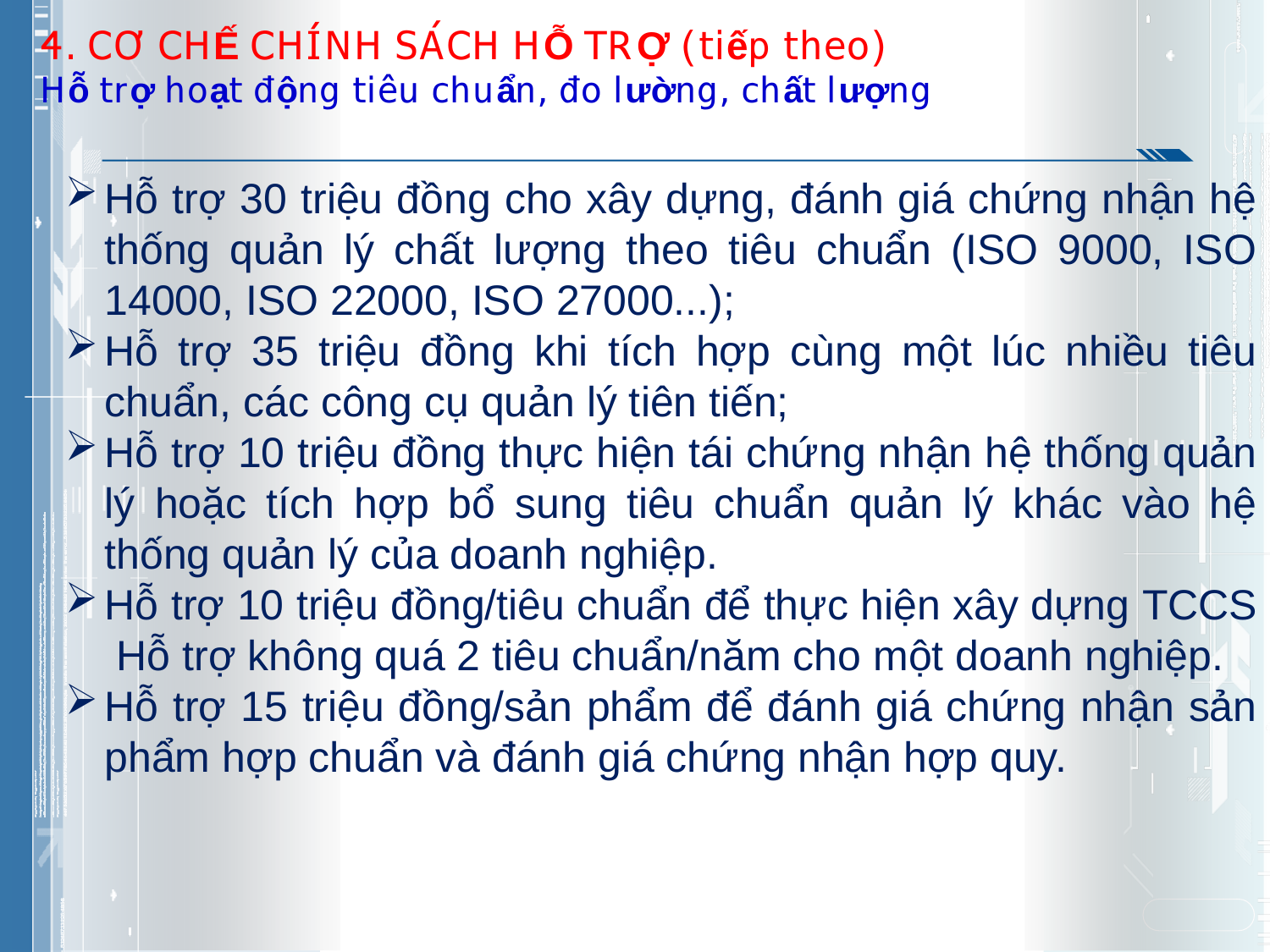

# 4. Cơ chế chính sách hỗ trợ (tiếp theo) Hỗ trợ hoạt động tiêu chuẩn, đo lường, chất lượng
Hỗ trợ 30 triệu đồng cho xây dựng, đánh giá chứng nhận hệ thống quản lý chất lượng theo tiêu chuẩn (ISO 9000, ISO 14000, ISO 22000, ISO 27000...);
Hỗ trợ 35 triệu đồng khi tích hợp cùng một lúc nhiều tiêu chuẩn, các công cụ quản lý tiên tiến;
Hỗ trợ 10 triệu đồng thực hiện tái chứng nhận hệ thống quản lý hoặc tích hợp bổ sung tiêu chuẩn quản lý khác vào hệ thống quản lý của doanh nghiệp.
Hỗ trợ 10 triệu đồng/tiêu chuẩn để thực hiện xây dựng TCCS  Hỗ trợ không quá 2 tiêu chuẩn/năm cho một doanh nghiệp.
Hỗ trợ 15 triệu đồng/sản phẩm để đánh giá chứng nhận sản phẩm hợp chuẩn và đánh giá chứng nhận hợp quy.